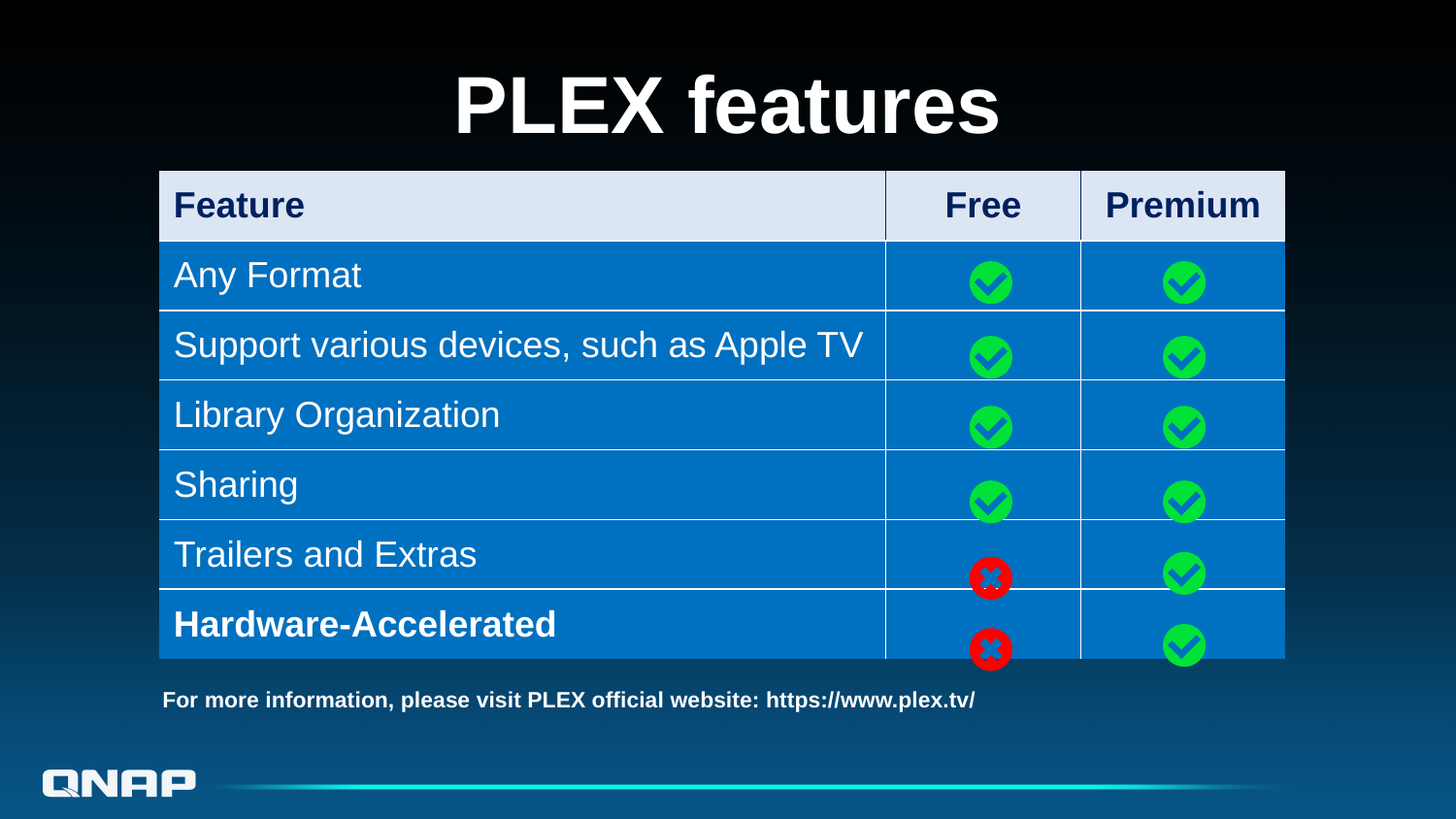

# PLEX features
| Feature | Free | Premium |
| --- | --- | --- |
| Any Format |  |  |
| Support various devices, such as Apple TV |  |  |
| Library Organization |  |  |
| Sharing |  |  |
| Trailers and Extras |  |  |
| Hardware-Accelerated |  |  |

For more information, please visit PLEX official website: https://www.plex.tv/